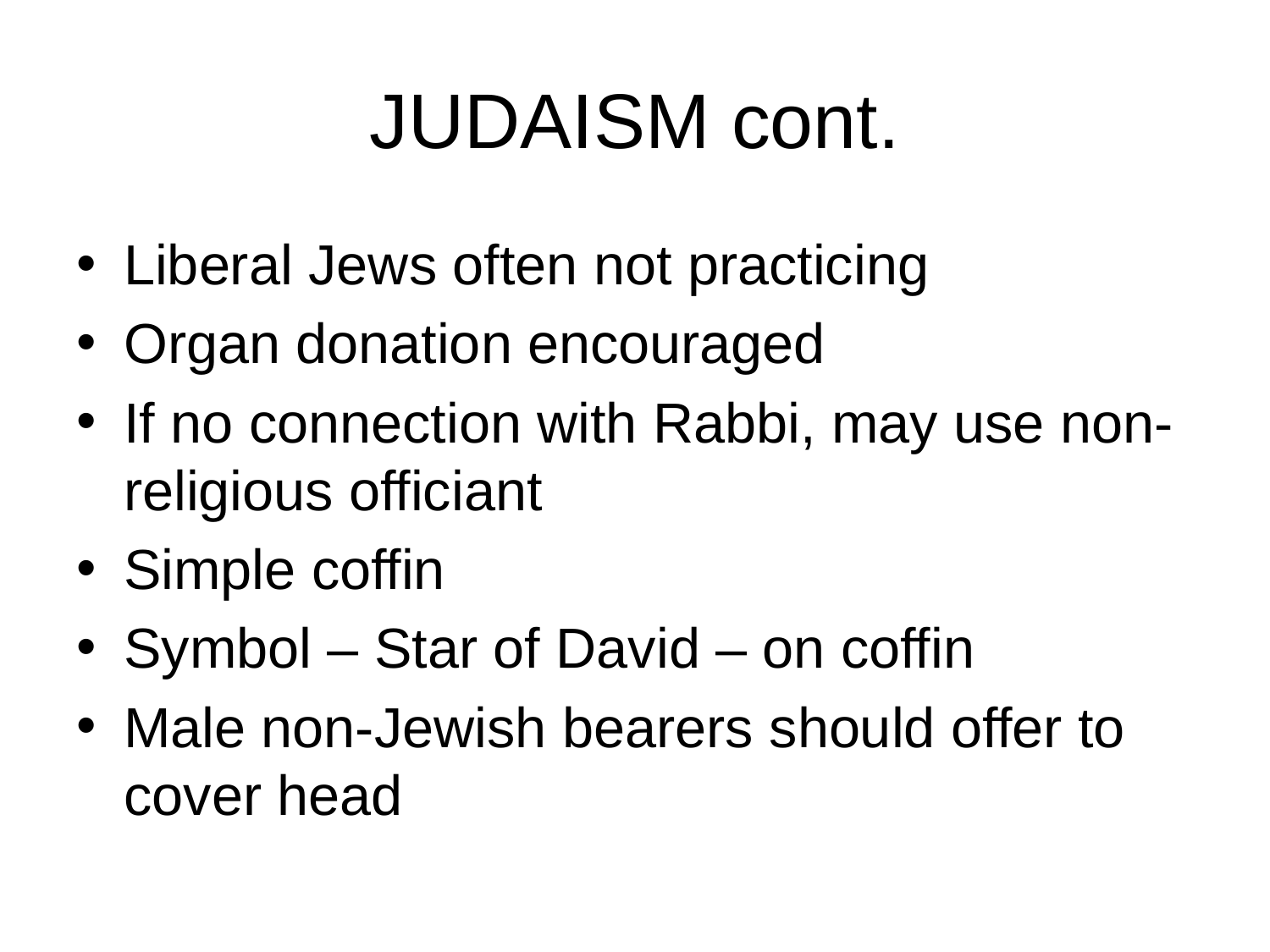

# JUDAISM cont.
Liberal Jews often not practicing
Organ donation encouraged
If no connection with Rabbi, may use non-religious officiant
Simple coffin
Symbol – Star of David – on coffin
Male non-Jewish bearers should offer to cover head